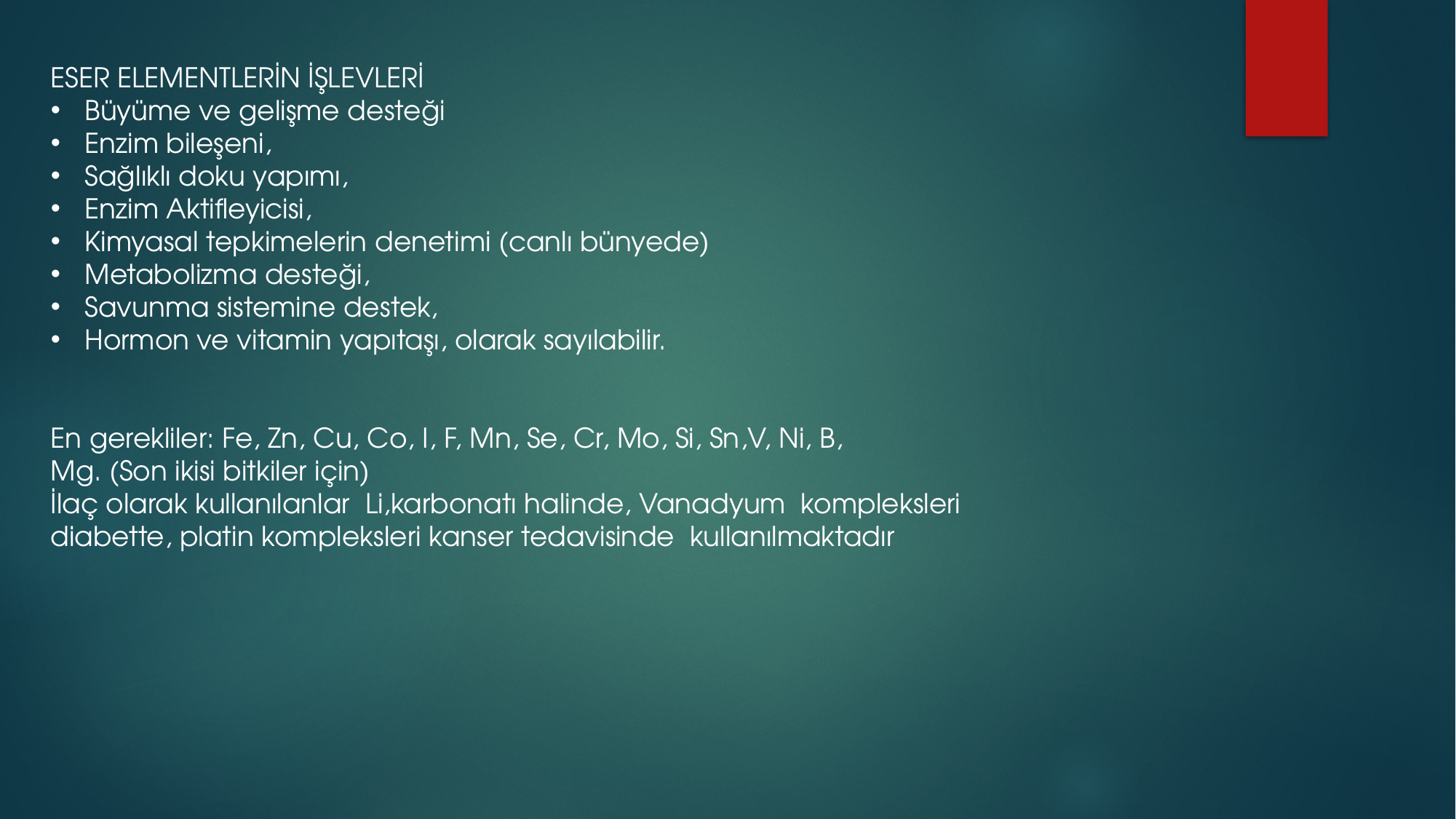

ESER ELEMENTLERİN İŞLEVLERİ
Büyüme ve gelişme desteği
Enzim bileşeni,
Sağlıklı doku yapımı,
Enzim Aktifleyicisi,
Kimyasal tepkimelerin denetimi (canlı bünyede)
Metabolizma desteği,
Savunma sistemine destek,
Hormon ve vitamin yapıtaşı, olarak sayılabilir.

En gerekliler: Fe, Zn, Cu, Co, I, F, Mn, Se, Cr, Mo, Si, Sn,V, Ni, B,
Mg. (Son ikisi bitkiler için)
İlaç olarak kullanılanlar  Li,karbonatı halinde, Vanadyum  kompleksleri diabette, platin kompleksleri kanser tedavisinde  kullanılmaktadır